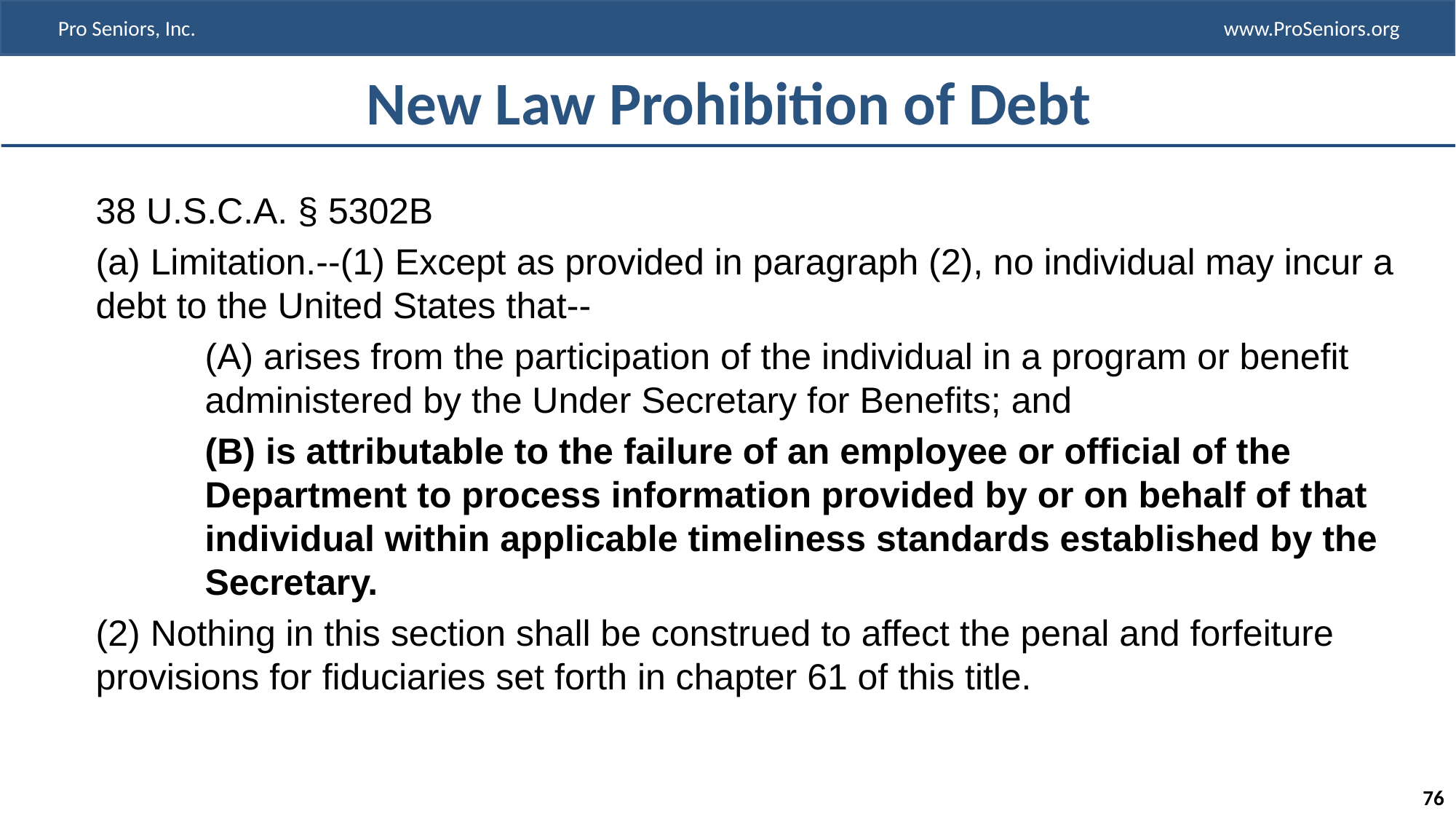

# New Law Prohibition of Debt
38 U.S.C.A. § 5302B
(a) Limitation.--(1) Except as provided in paragraph (2), no individual may incur a debt to the United States that--
	(A) arises from the participation of the individual in a program or benefit 	administered by the Under Secretary for Benefits; and
	(B) is attributable to the failure of an employee or official of the 	Department to process information provided by or on behalf of that 	individual within applicable timeliness standards established by the 	Secretary.
(2) Nothing in this section shall be construed to affect the penal and forfeiture provisions for fiduciaries set forth in chapter 61 of this title.
76